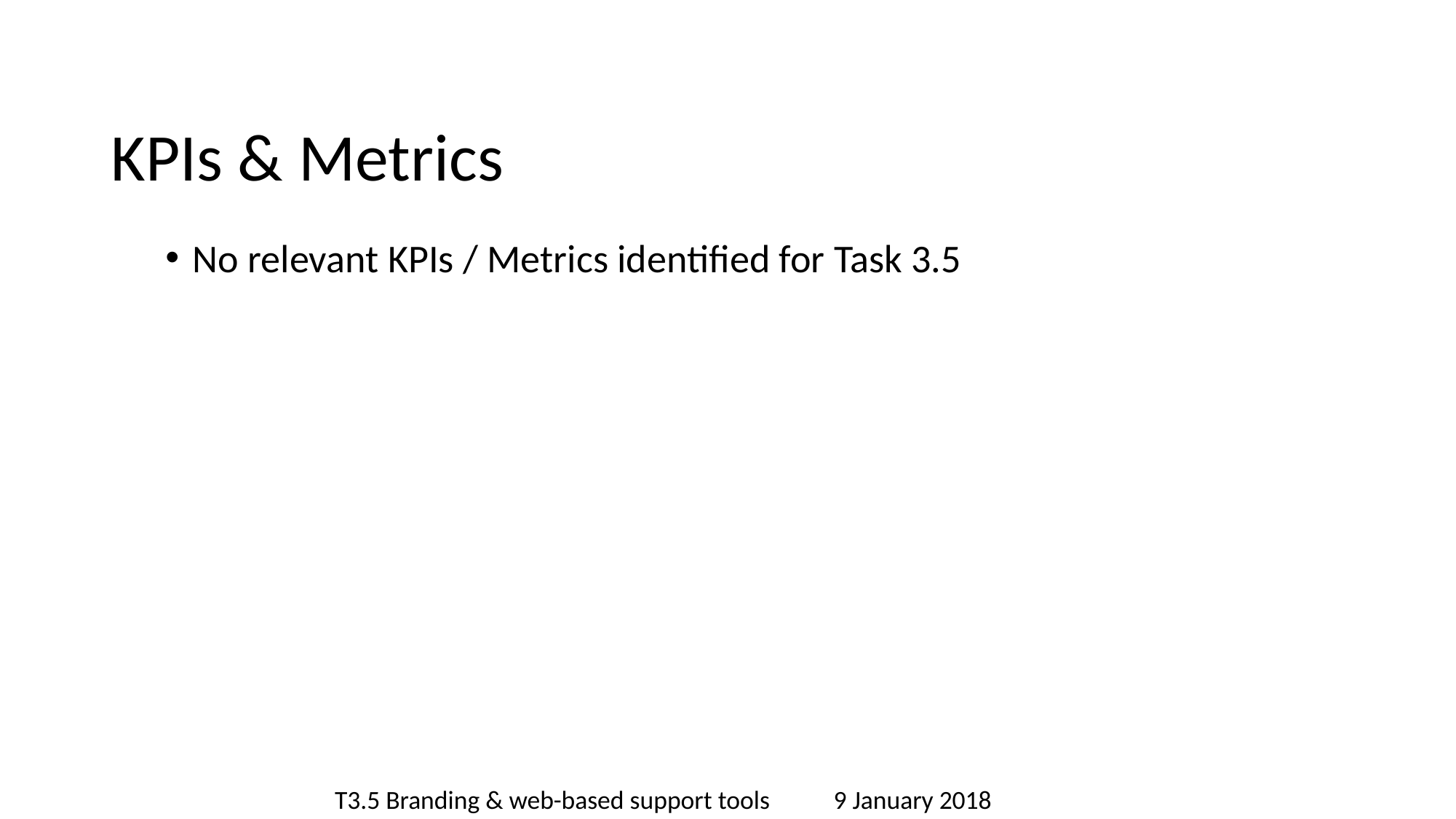

# KPIs & Metrics
No relevant KPIs / Metrics identified for Task 3.5

T3.5 Branding & web-based support tools           9 January 2018